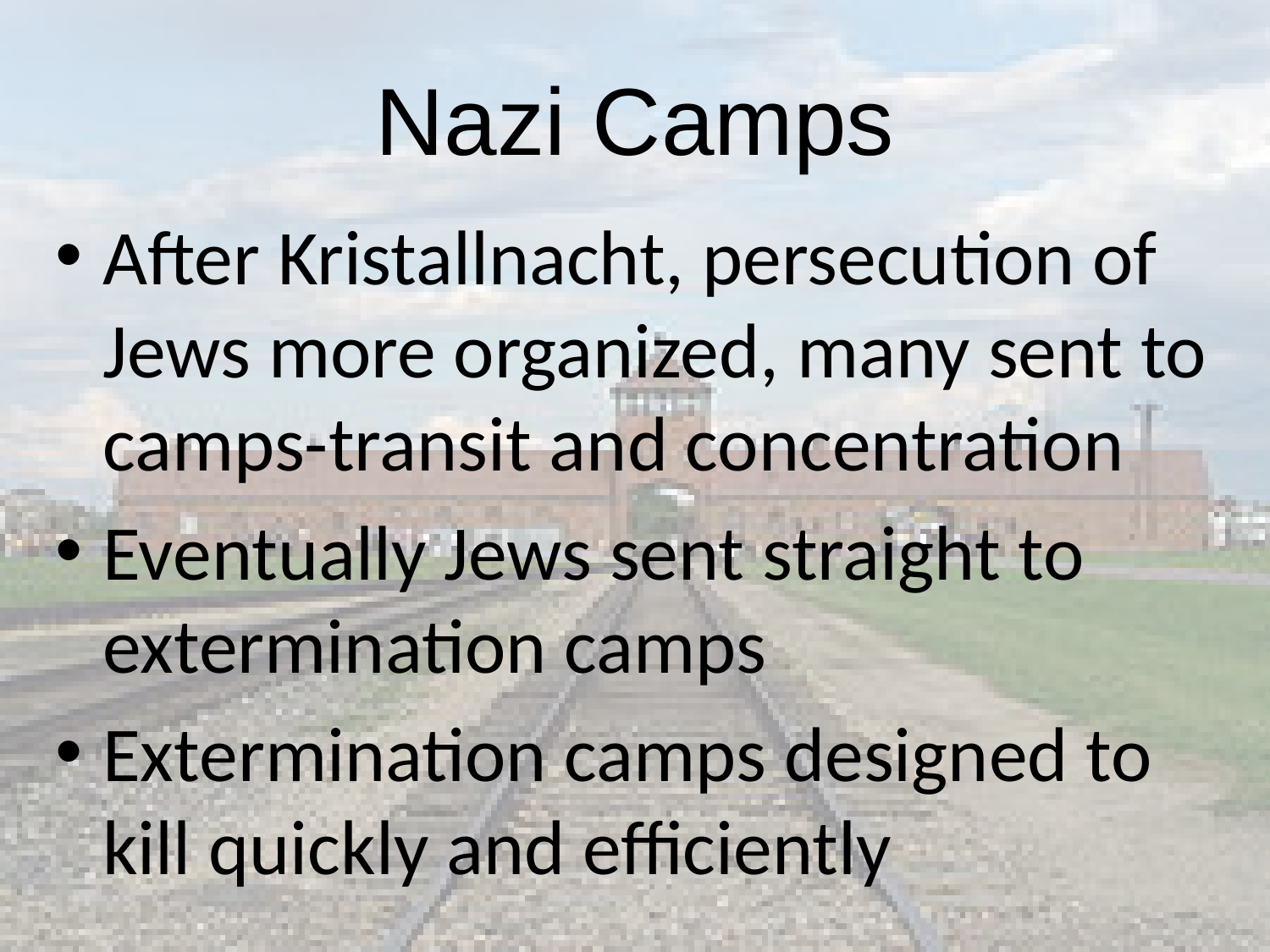

# Nazi Camps
After Kristallnacht, persecution of Jews more organized, many sent to camps-transit and concentration
Eventually Jews sent straight to extermination camps
Extermination camps designed to kill quickly and efficiently